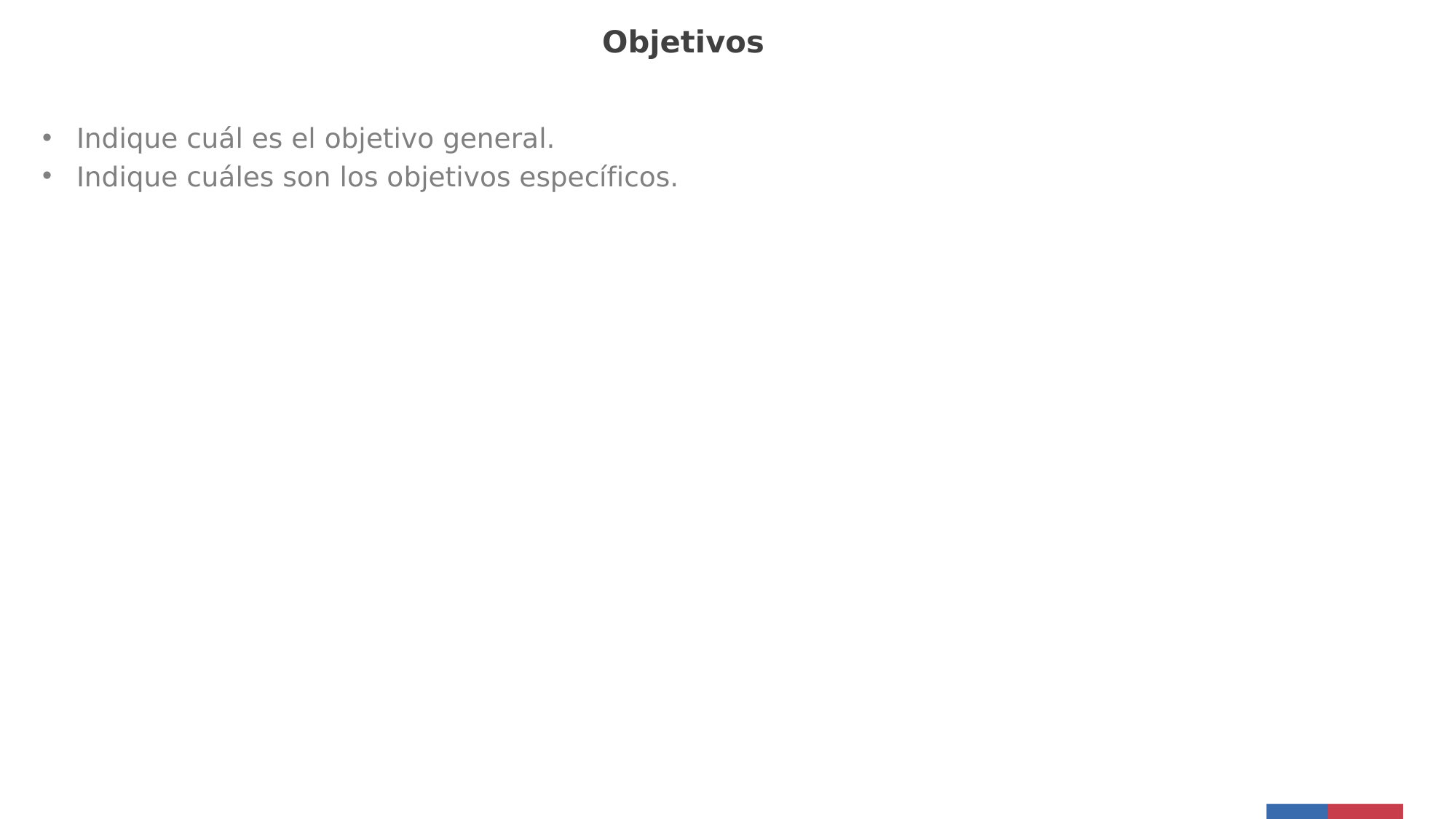

Objetivos
Indique cuál es el objetivo general.
Indique cuáles son los objetivos específicos.